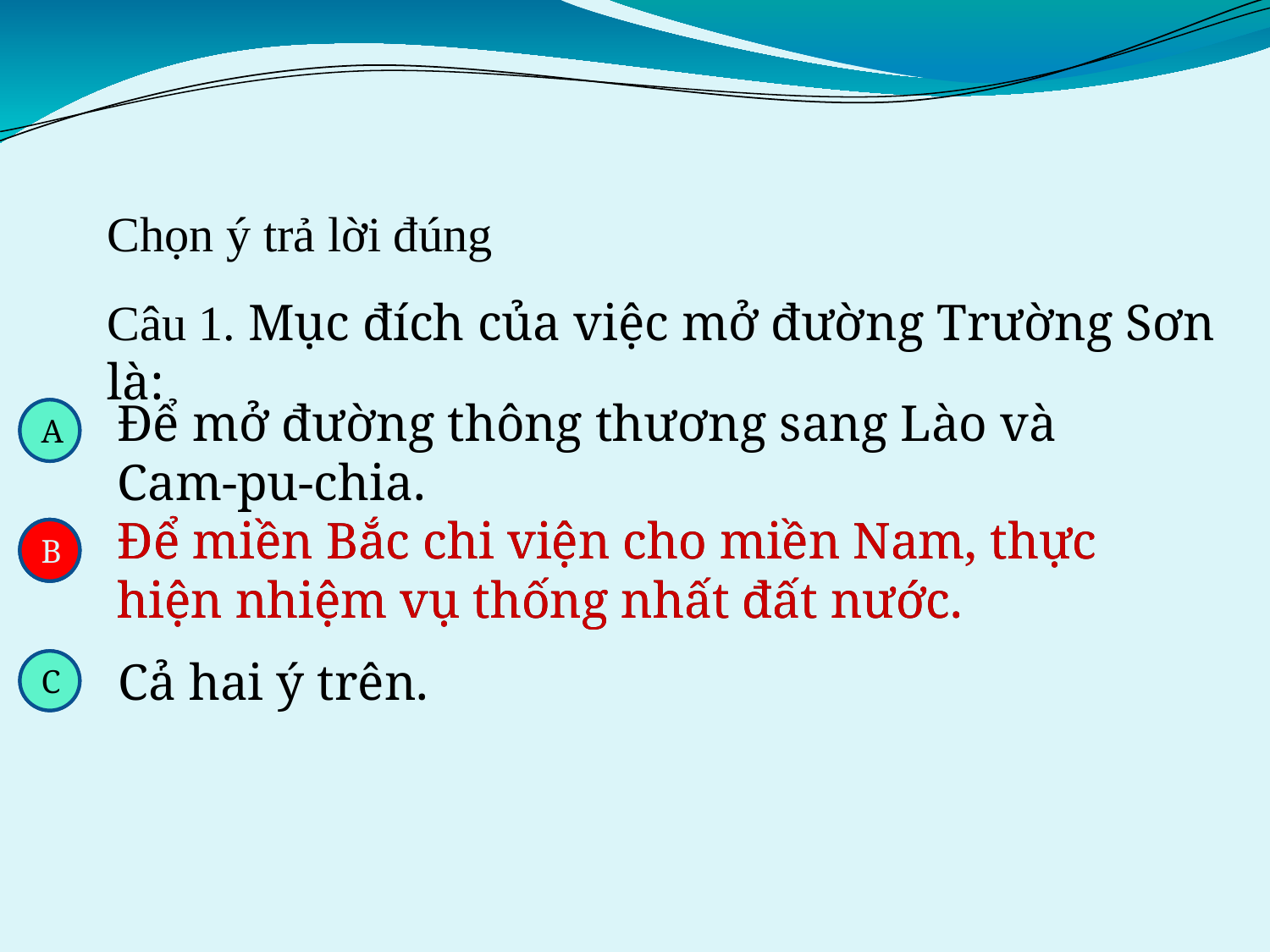

Chọn ý trả lời đúng
Câu 1. Mục đích của việc mở đường Trường Sơn là:

Để mở đường thông thương sang Lào và
Cam-pu-chia.
A
A
Để miền Bắc chi viện cho miền Nam, thực hiện nhiệm vụ thống nhất đất nước.
Để miền Bắc chi viện cho miền Nam, thực hiện nhiệm vụ thống nhất đất nước.
B
B
B
Cả hai ý trên.
C
C